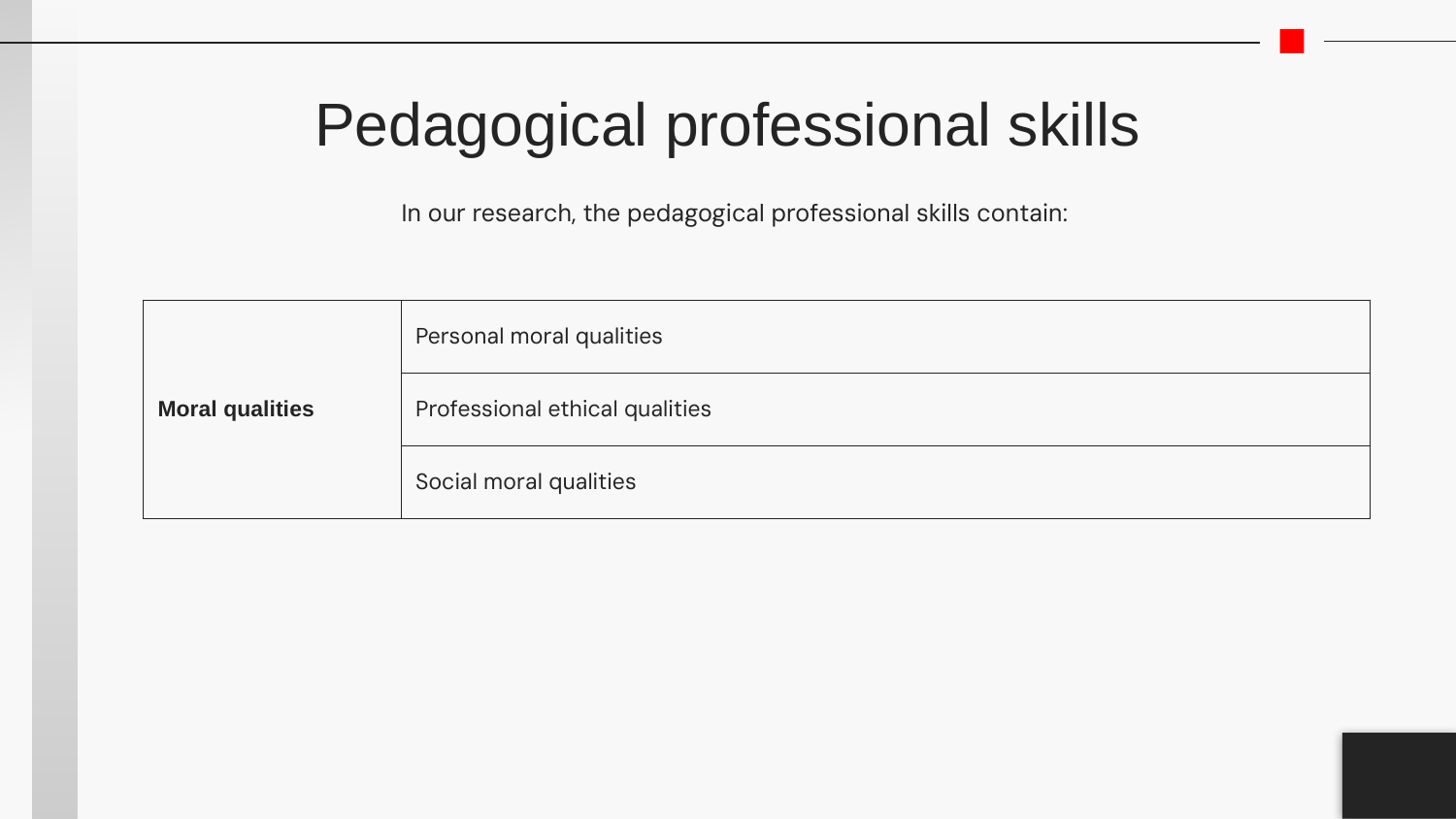

# Pedagogical professional skills
In our research, the pedagogical professional skills contain:
| Moral qualities | Personal moral qualities |
| --- | --- |
|  | Professional ethical qualities |
|  | Social moral qualities |